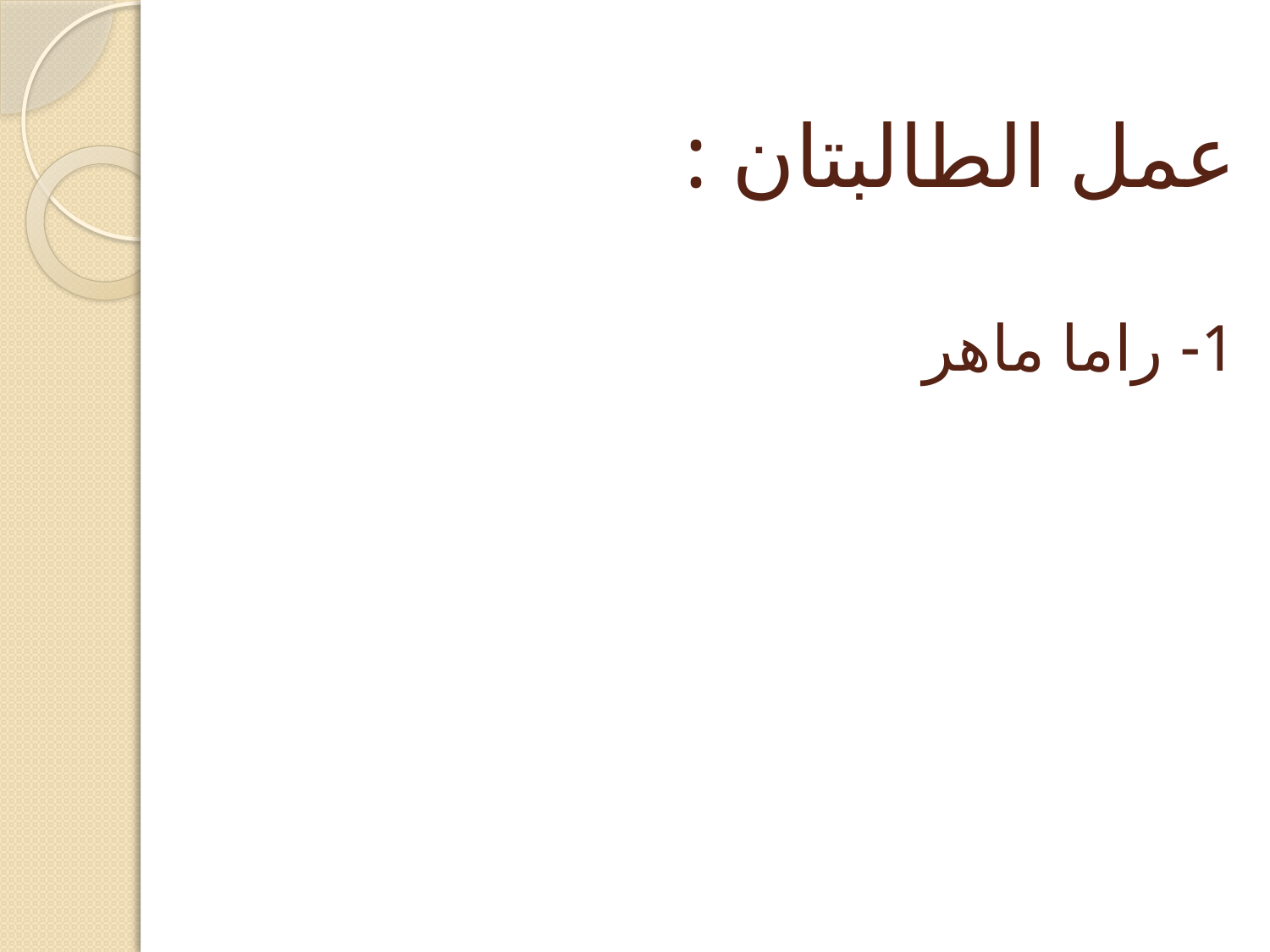

# عمل الطالبتان : 1- راما ماهر